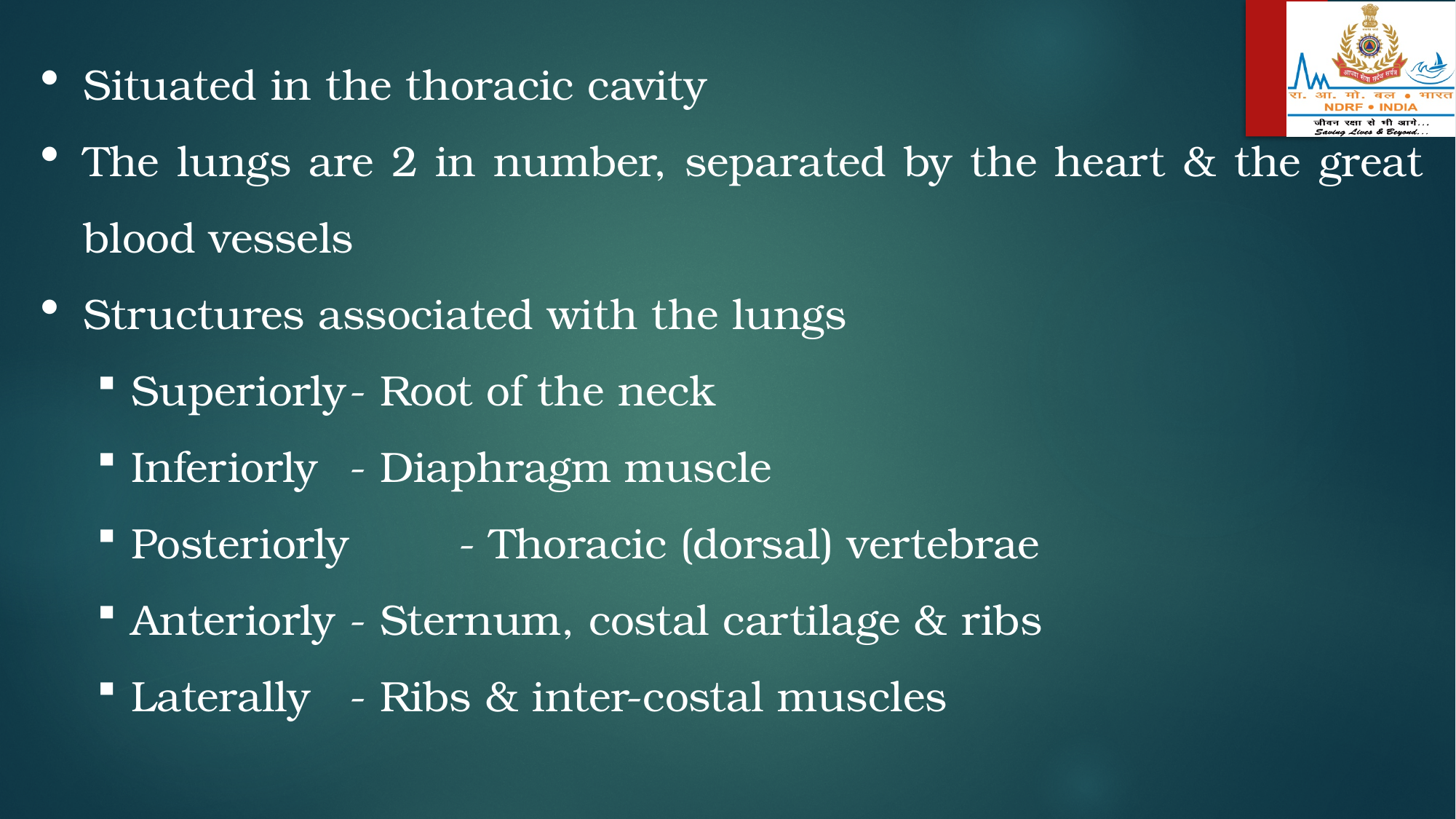

Situated in the thoracic cavity
The lungs are 2 in number, separated by the heart & the great blood vessels
Structures associated with the lungs
Superiorly	- Root of the neck
Inferiorly	- Diaphragm muscle
Posteriorly	- Thoracic (dorsal) vertebrae
Anteriorly	- Sternum, costal cartilage & ribs
Laterally	- Ribs & inter-costal muscles